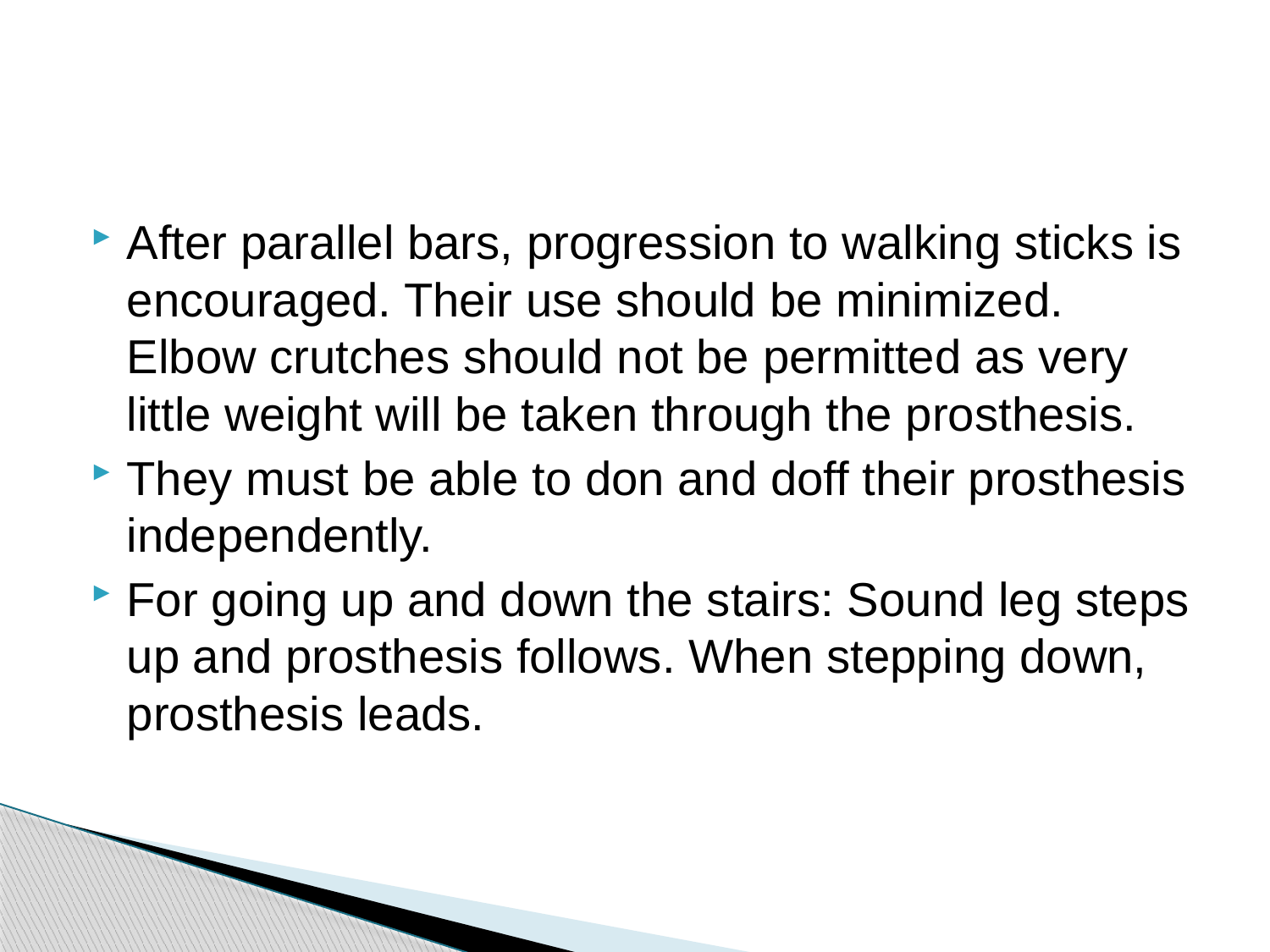

#
After parallel bars, progression to walking sticks is encouraged. Their use should be minimized. Elbow crutches should not be permitted as very little weight will be taken through the prosthesis.
They must be able to don and doff their prosthesis independently.
For going up and down the stairs: Sound leg steps up and prosthesis follows. When stepping down, prosthesis leads.